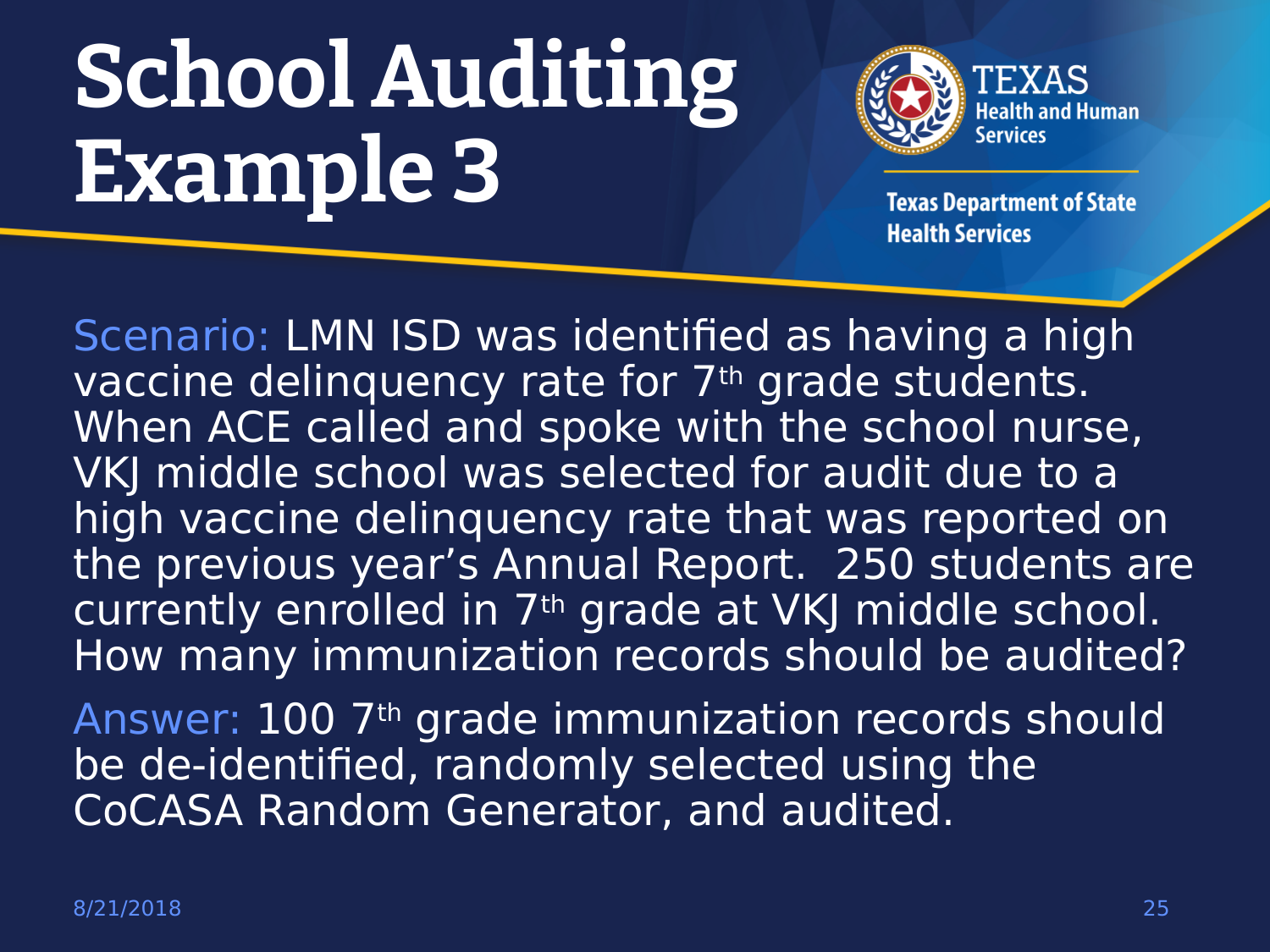

# School Auditing Example 3
Scenario: LMN ISD was identified as having a high vaccine delinquency rate for 7th grade students.  When ACE called and spoke with the school nurse, VKJ middle school was selected for audit due to a high vaccine delinquency rate that was reported on the previous year’s Annual Report.  250 students are currently enrolled in 7th grade at VKJ middle school.  How many immunization records should be audited?
Answer: 100 7th grade immunization records should be de-identified, randomly selected using the CoCASA Random Generator, and audited.

8/21/2018

25